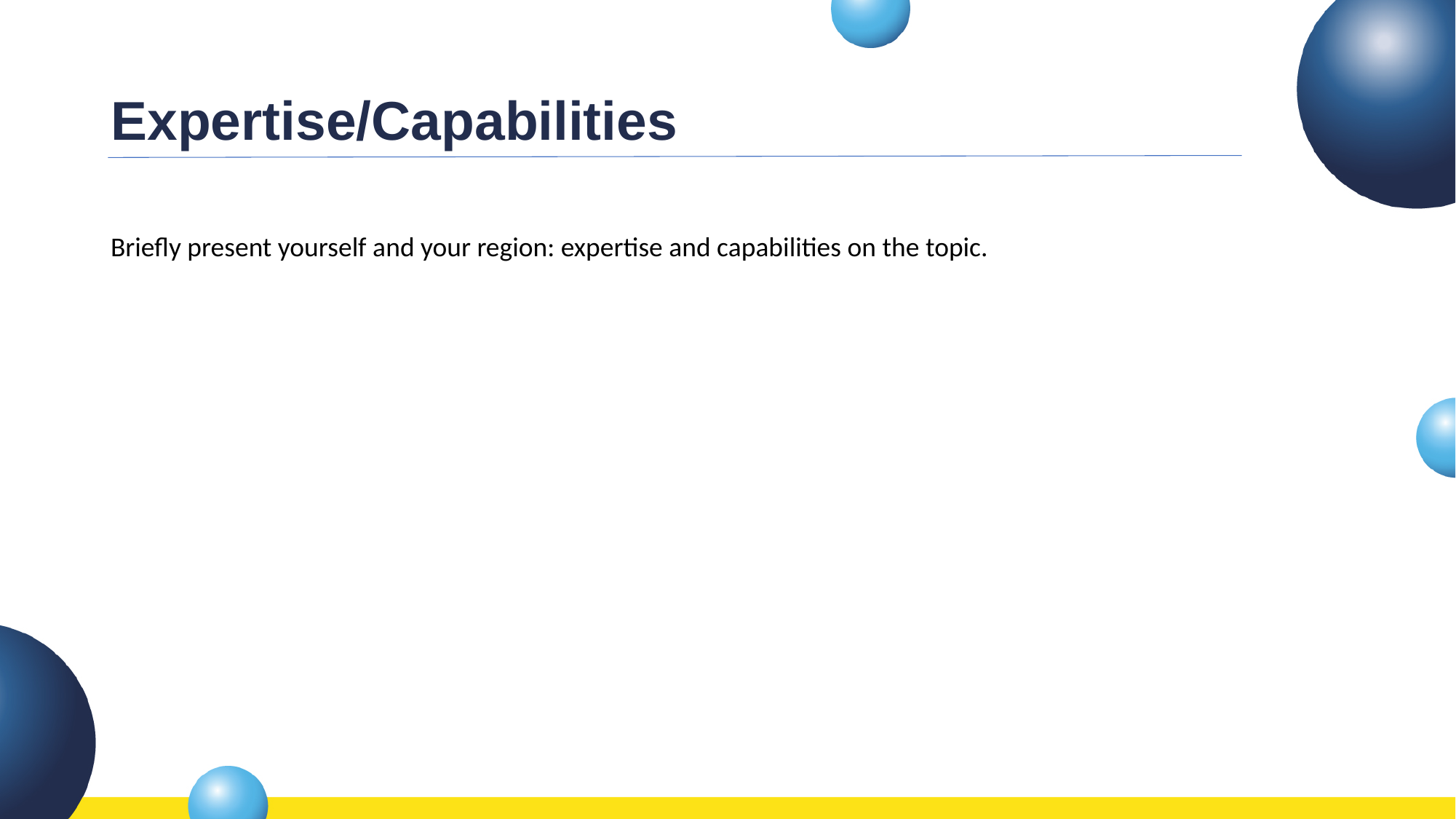

# Expertise/Capabilities
Briefly present yourself and your region: expertise and capabilities on the topic.